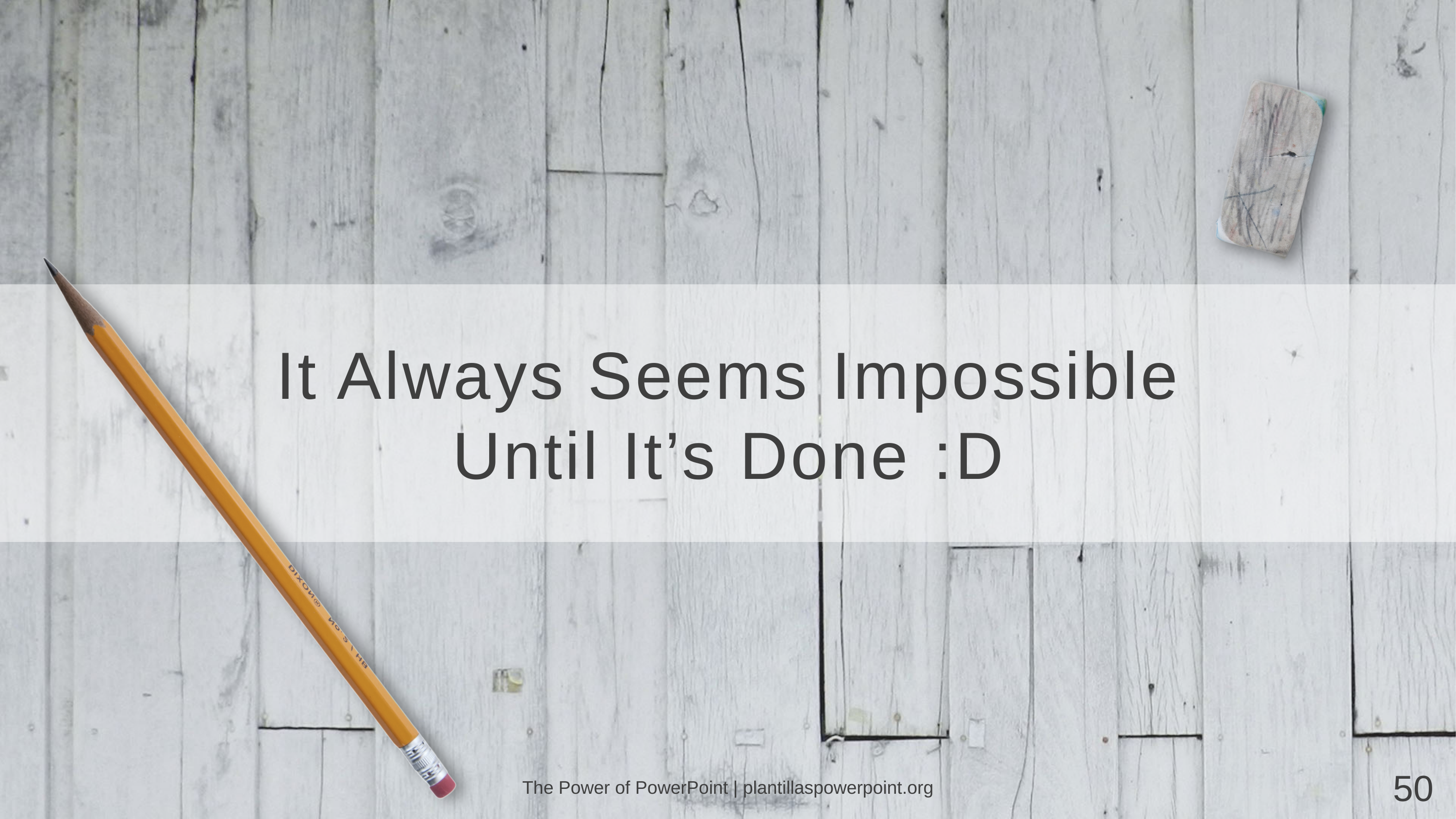

It Always Seems Impossible
Until It’s Done :D
The Power of PowerPoint | plantillaspowerpoint.org
50